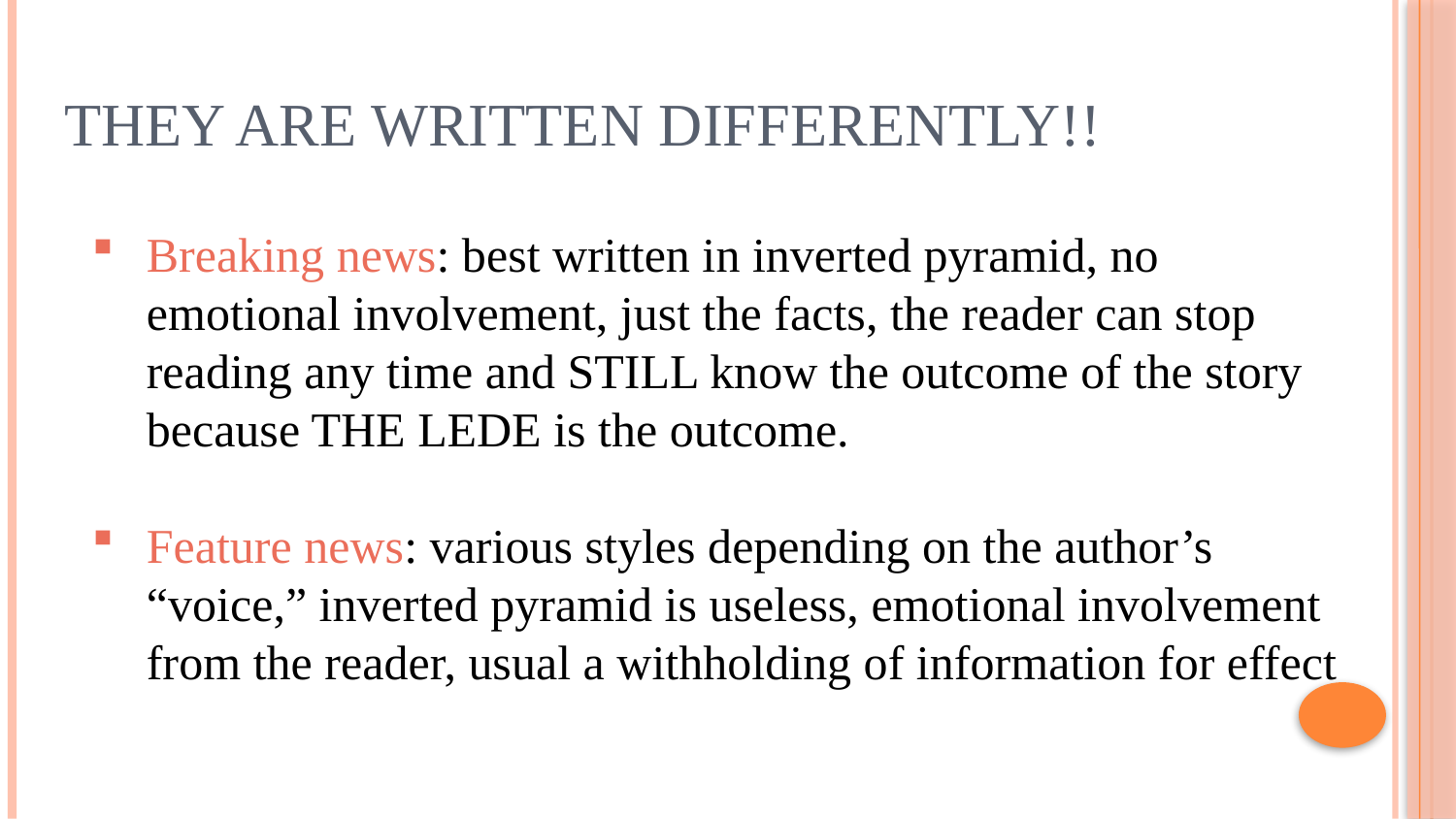

# THEY ARE WRITTEN DIFFERENTLY!!
Breaking news: best written in inverted pyramid, no emotional involvement, just the facts, the reader can stop reading any time and STILL know the outcome of the story because THE LEDE is the outcome.

Feature news: various styles depending on the author’s “voice,” inverted pyramid is useless, emotional involvement from the reader, usual a withholding of information for effect